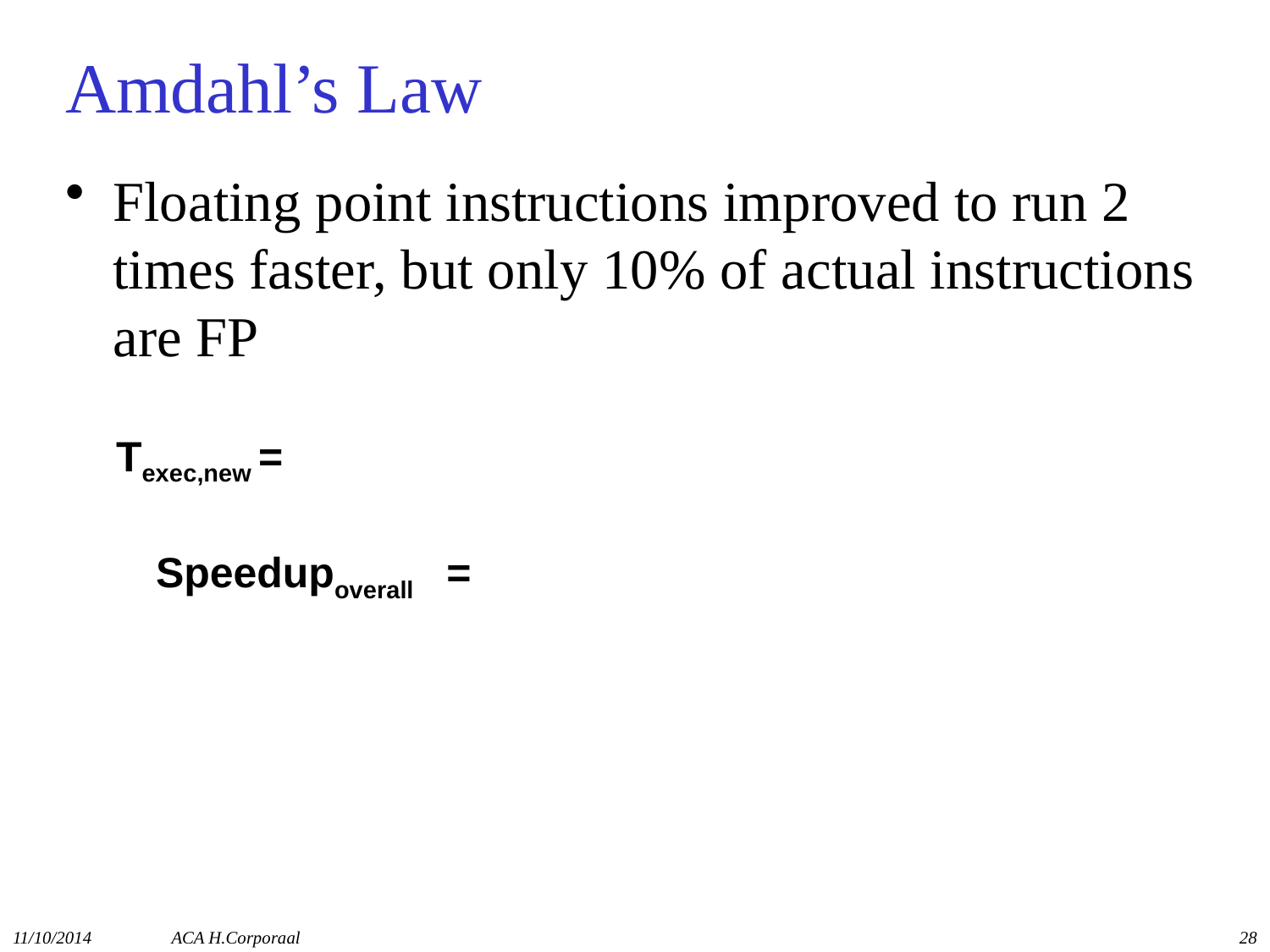

# Amdahl’s Law
Floating point instructions improved to run 2 times faster, but only 10% of actual instructions are FP
Texec,new =
Speedupoverall
=
11/10/2014
ACA H.Corporaal
28